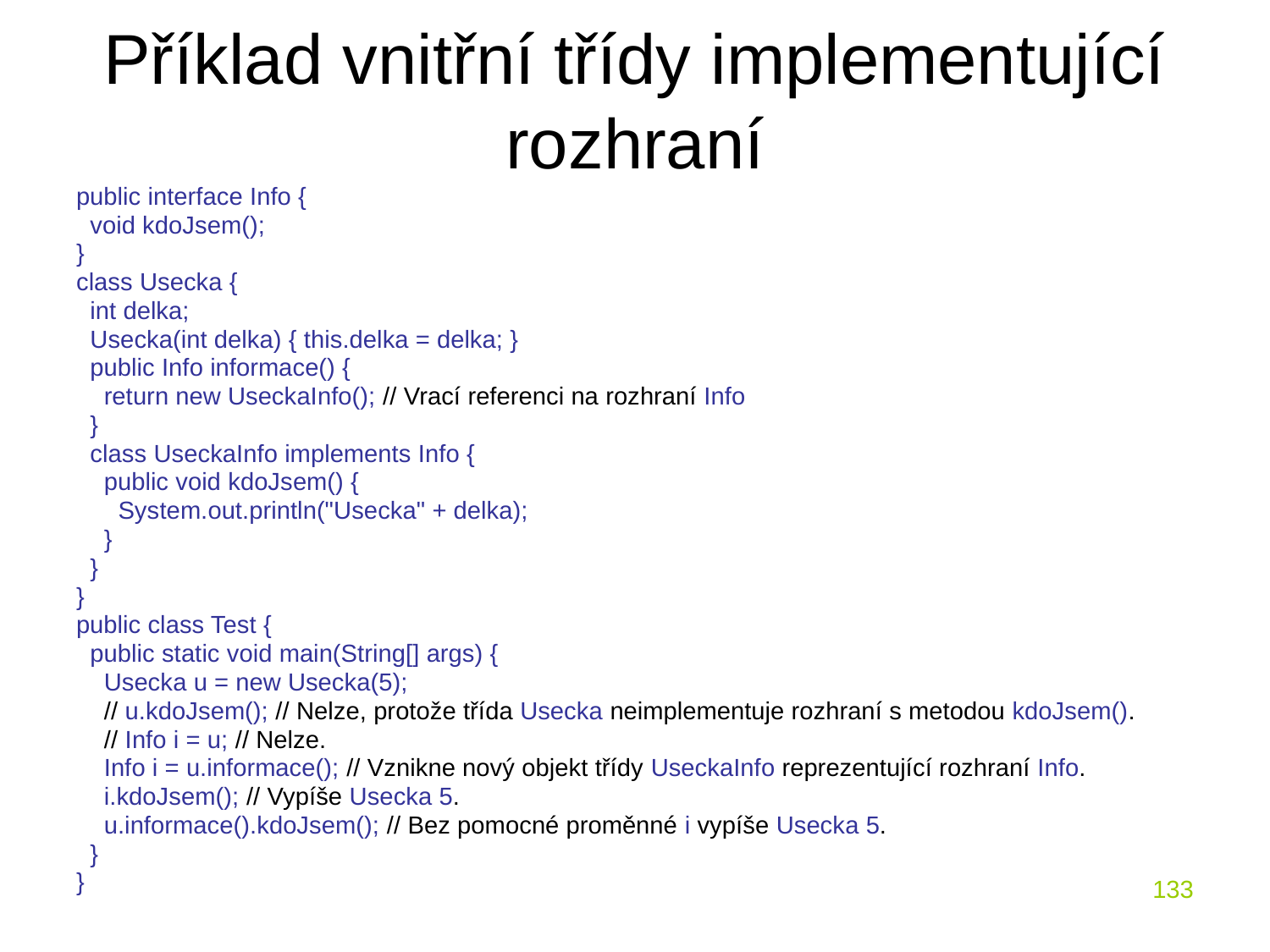

# Příklad vnitřní třídy implementující rozhraní
public interface Info {
  void kdoJsem();
}
class Usecka {
  int delka;
  Usecka(int delka) { this.delka = delka; }
  public Info informace() {
    return new UseckaInfo(); // Vrací referenci na rozhraní Info
  }
  class UseckaInfo implements Info {
    public void kdoJsem() {
      System.out.println("Usecka" + delka);
    }
  }
}
public class Test {
  public static void main(String[] args) {
    Usecka u = new Usecka(5);
    // u.kdoJsem(); // Nelze, protože třída Usecka neimplementuje rozhraní s metodou kdoJsem().
    // Info i = u; // Nelze.
    Info i = u.informace(); // Vznikne nový objekt třídy UseckaInfo reprezentující rozhraní Info.
    i.kdoJsem(); // Vypíše Usecka 5.
    u.informace().kdoJsem(); // Bez pomocné proměnné i vypíše Usecka 5.
  }
}
133